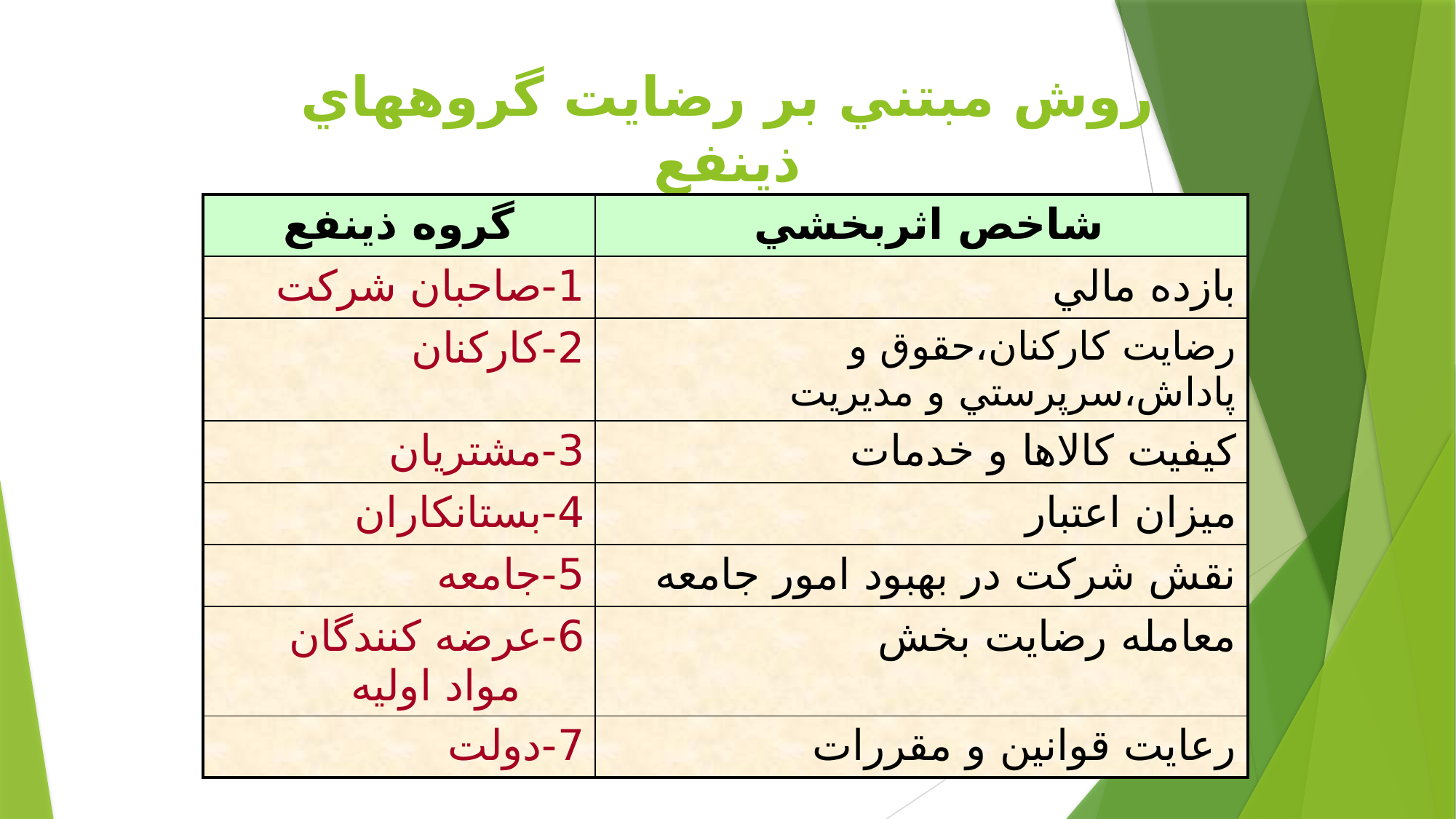

# روش مبتني بر رضايت گروههاي ذينفع
| گروه ذينفع | شاخص اثربخشي |
| --- | --- |
| 1-صاحبان شركت | بازده مالي |
| 2-كاركنان | رضايت كاركنان،حقوق و پاداش،سرپرستي و مديريت |
| 3-مشتريان | كيفيت كالاها و خدمات |
| 4-بستانكاران | ميزان اعتبار |
| 5-جامعه | نقش شركت در بهبود امور جامعه |
| 6-عرضه كنندگان مواد اوليه | معامله رضايت بخش |
| 7-دولت | رعايت قوانين و مقررات |